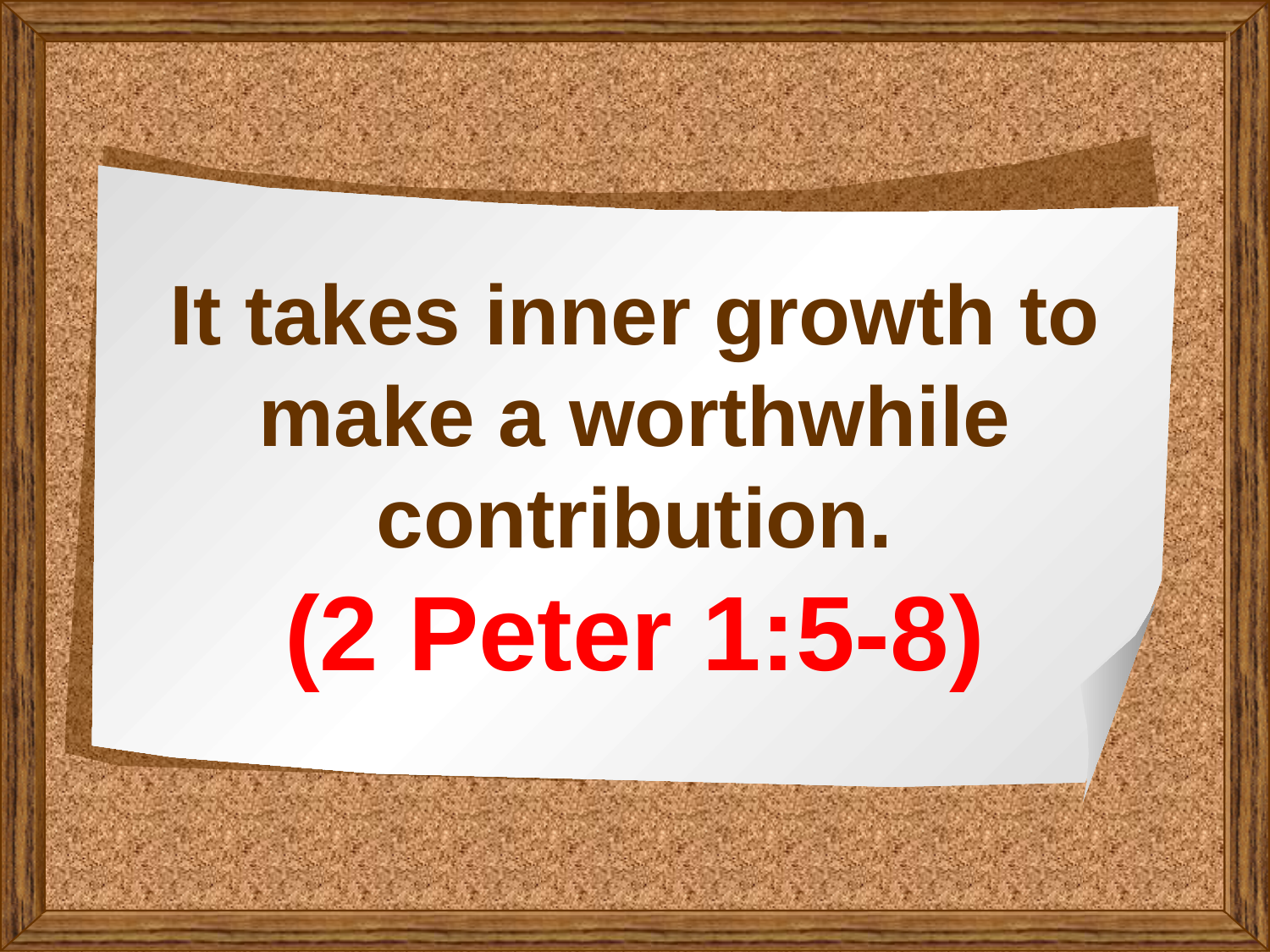

It takes inner growth to make a worthwhile contribution.
(2 Peter 1:5-8)